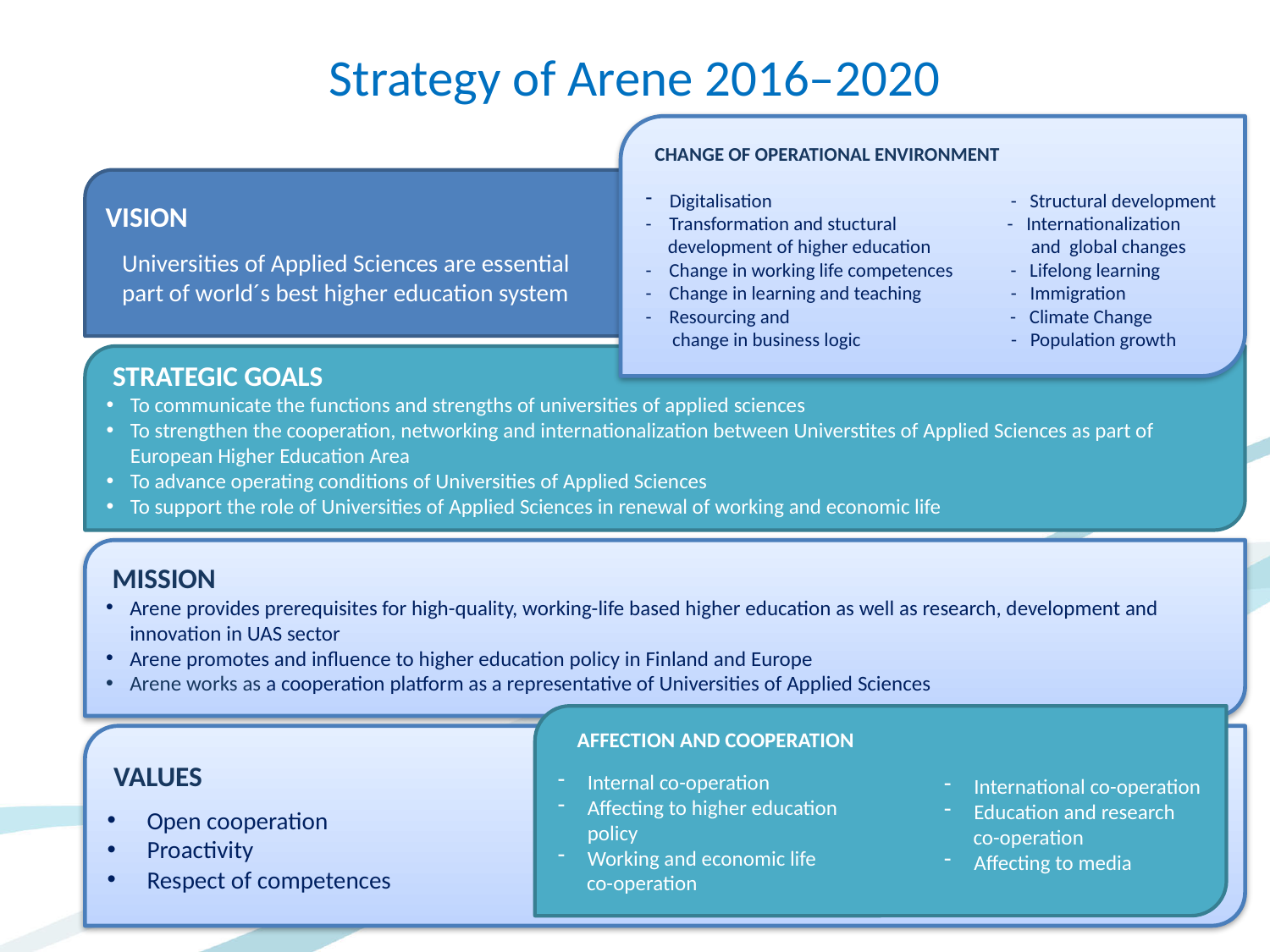

Strategy of Arene 2016–2020
  CHANGE OF OPERATIONAL ENVIRONMENT

Digitalisation                                                      -   Structural development
-    Transformation and stuctural                         -   Internationalization
     development of higher education	 and  global changes
-    Change in working life competences             -   Lifelong learning
-    Change in learning and teaching                    -   Immigration
-    Resourcing and 	                         -   Climate Change
      change in business logic                                  -   Population growth
VISION

   Universities of Applied Sciences are essential
   part of world´s best higher education system
 STRATEGIC GOALS
To communicate the functions and strengths of universities of applied sciences
To strengthen the cooperation, networking and internationalization between Universtites of Applied Sciences as part of European Higher Education Area
To advance operating conditions of Universities of Applied Sciences
To support the role of Universities of Applied Sciences in renewal of working and economic life
 MISSION
Arene provides prerequisites for high-quality, working-life based higher education as well as research, development and innovation in UAS sector
Arene promotes and influence to higher education policy in Finland and Europe
Arene works as a cooperation platform as a representative of Universities of Applied Sciences
    AFFECTION AND COOPERATION

Internal co-operation
Affecting to higher education policy
Working and economic life
      co-operation

International co-operation
Education and research
      co-operation
Affecting to media
 VALUES

Open cooperation
Proactivity
Respect of competences